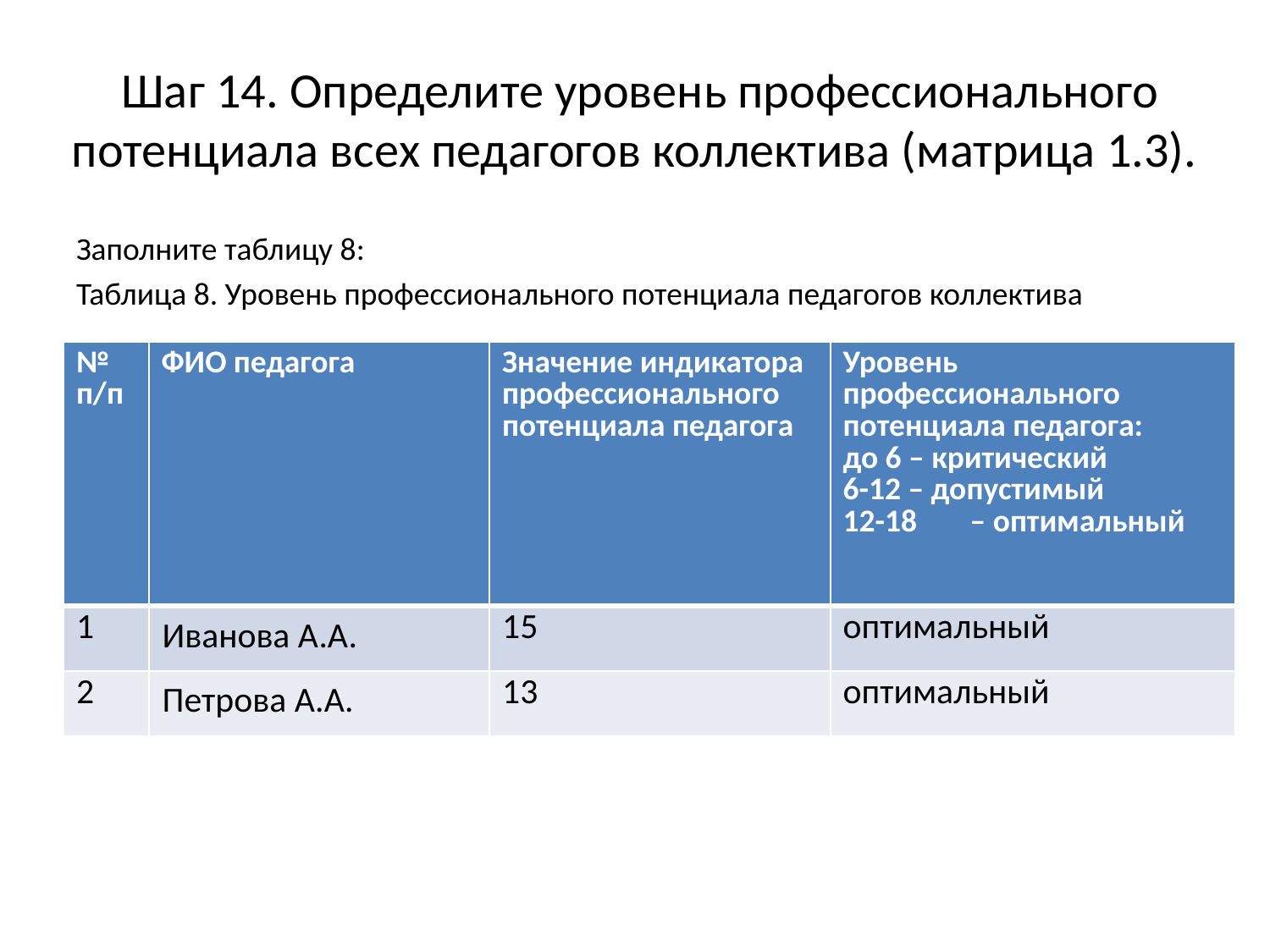

# Шаг 14. Определите уровень профессионального потенциала всех педагогов коллектива (матрица 1.3).
Заполните таблицу 8:
Таблица 8. Уровень профессионального потенциала педагогов коллектива

| № п/п | ФИО педагога | Значение индикатора профессионального потенциала педагога | Уровень профессионального потенциала педагога: до 6 – критический 6-12 – допустимый 12-18 – оптимальный |
| --- | --- | --- | --- |
| 1 | Иванова А.А. | 15 | оптимальный |
| 2 | Петрова А.А. | 13 | оптимальный |